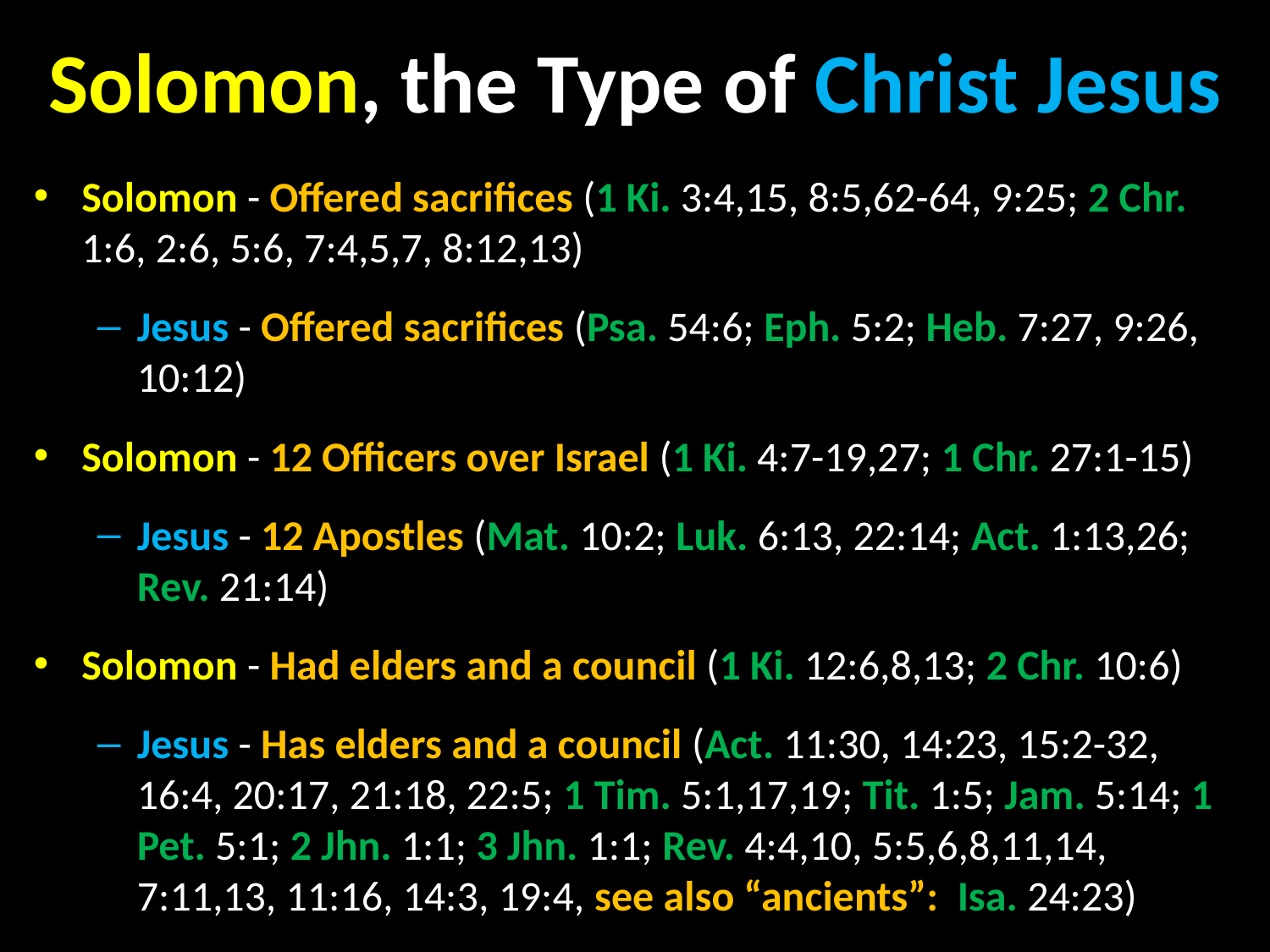

# Solomon, the Type of Christ Jesus
Solomon - Offered sacrifices (1 Ki. 3:4,15, 8:5,62-64, 9:25; 2 Chr. 1:6, 2:6, 5:6, 7:4,5,7, 8:12,13)

Jesus - Offered sacrifices (Psa. 54:6; Eph. 5:2; Heb. 7:27, 9:26, 10:12)

Solomon - 12 Officers over Israel (1 Ki. 4:7-19,27; 1 Chr. 27:1-15)

Jesus - 12 Apostles (Mat. 10:2; Luk. 6:13, 22:14; Act. 1:13,26; Rev. 21:14)

Solomon - Had elders and a council (1 Ki. 12:6,8,13; 2 Chr. 10:6)

Jesus - Has elders and a council (Act. 11:30, 14:23, 15:2-32, 16:4, 20:17, 21:18, 22:5; 1 Tim. 5:1,17,19; Tit. 1:5; Jam. 5:14; 1 Pet. 5:1; 2 Jhn. 1:1; 3 Jhn. 1:1; Rev. 4:4,10, 5:5,6,8,11,14, 7:11,13, 11:16, 14:3, 19:4, see also “ancients”:  Isa. 24:23)